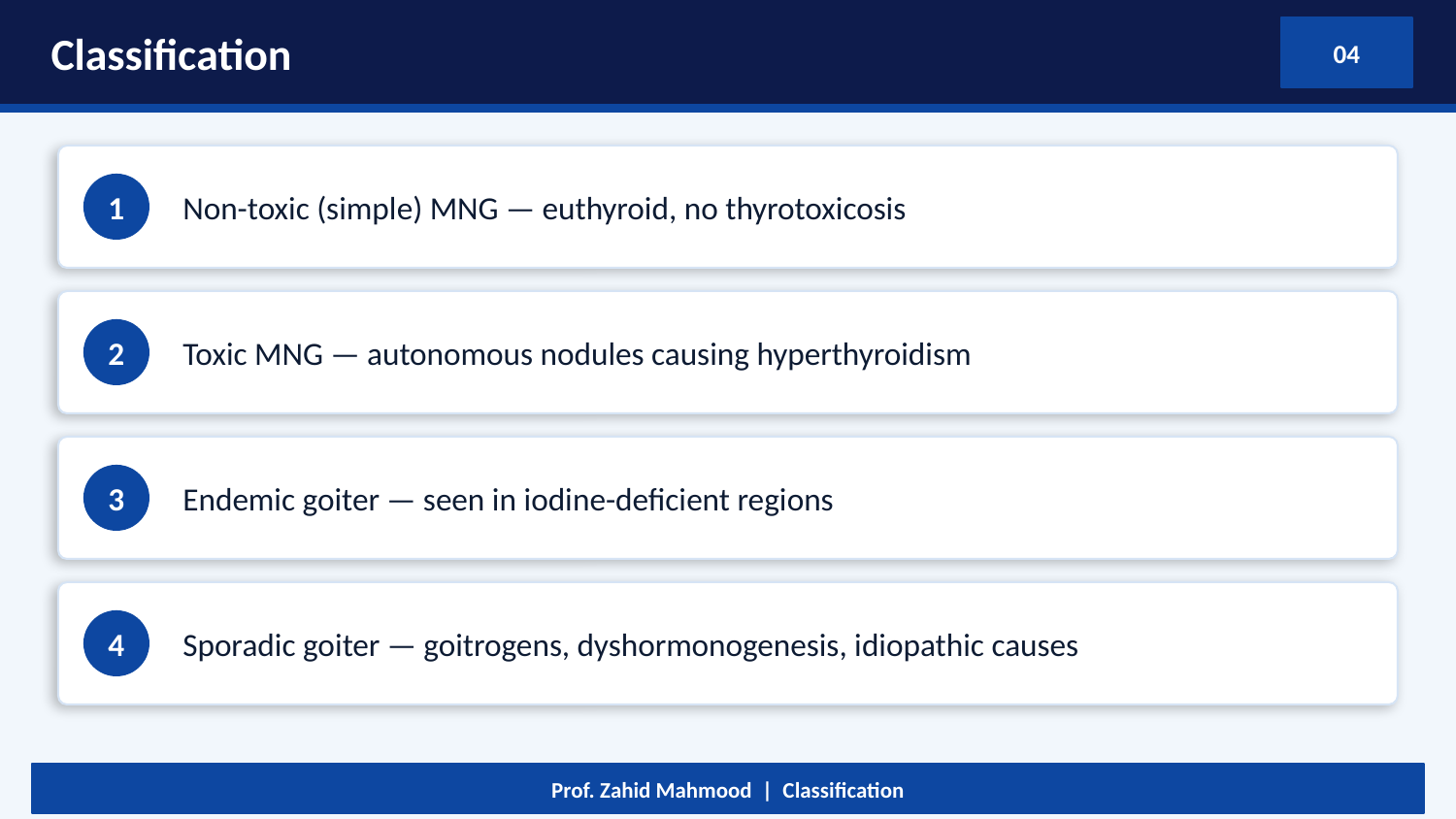

Classification

04

Non-toxic (simple) MNG — euthyroid, no thyrotoxicosis

1

Toxic MNG — autonomous nodules causing hyperthyroidism

2

Endemic goiter — seen in iodine-deficient regions

3

Sporadic goiter — goitrogens, dyshormonogenesis, idiopathic causes

4

Prof. Zahid Mahmood  |  Classification